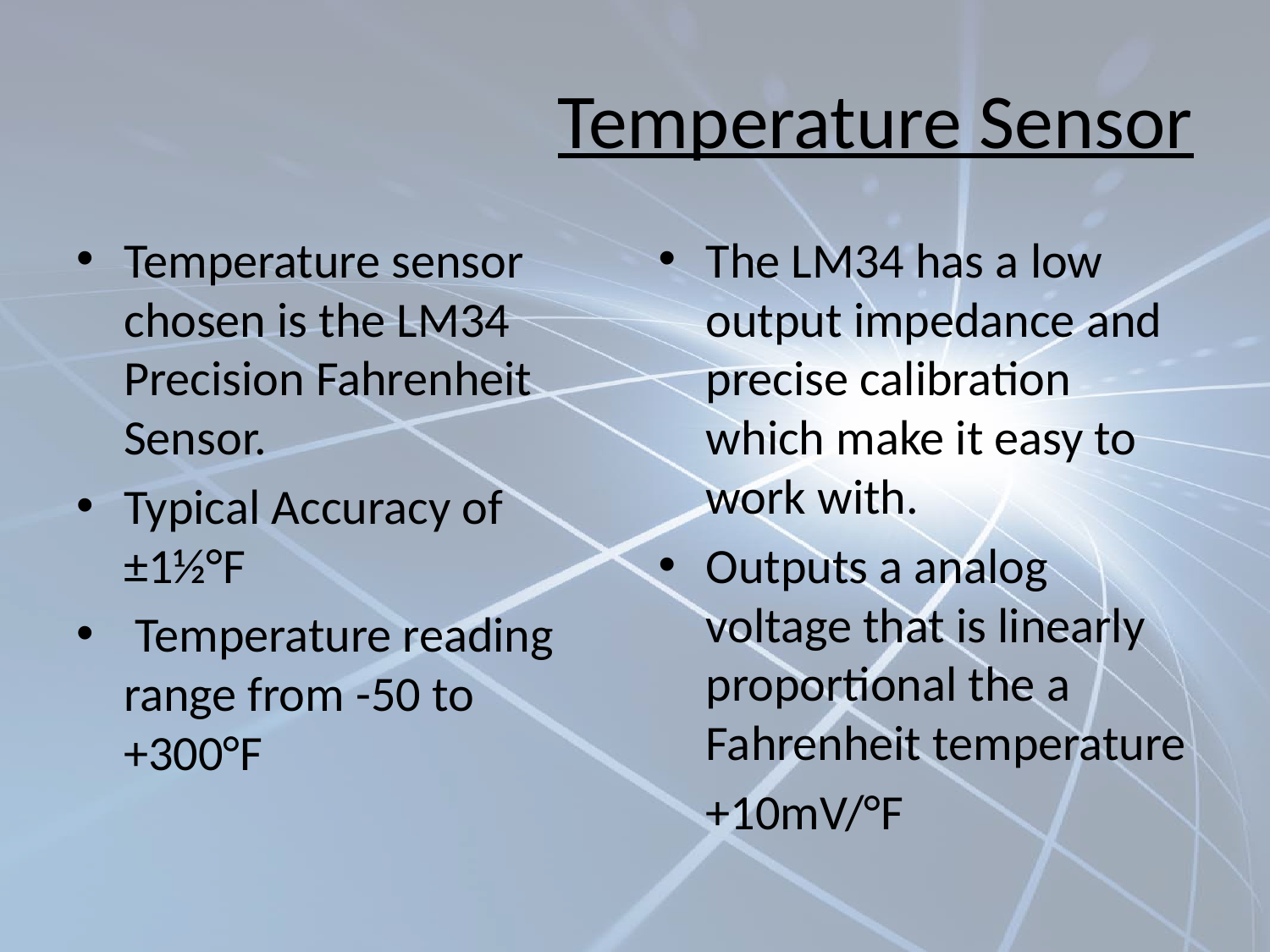

# Temperature Sensor
Temperature sensor chosen is the LM34 Precision Fahrenheit Sensor.
Typical Accuracy of ±1½°F
 Temperature reading range from -50 to +300°F

The LM34 has a low output impedance and precise calibration which make it easy to work with.
Outputs a analog voltage that is linearly proportional the a Fahrenheit temperature
	+10mV/°F